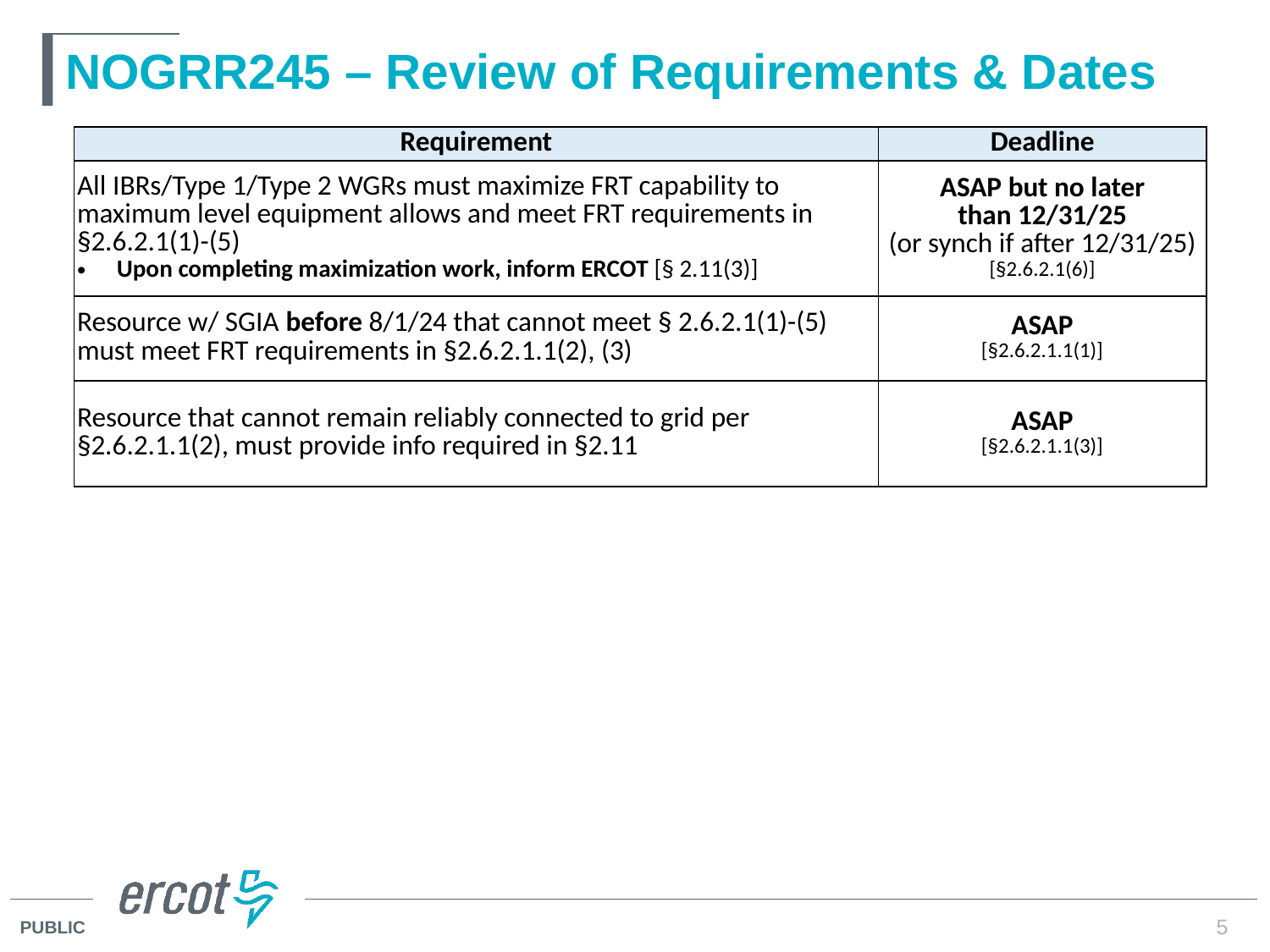

# NOGRR245 – Review of Requirements & Dates
| Requirement | Deadline |
| --- | --- |
| All IBRs/Type 1/Type 2 WGRs must maximize FRT capability to maximum level equipment allows and meet FRT requirements in §2.6.2.1(1)-(5) Upon completing maximization work, inform ERCOT [§ 2.11(3)] | ASAP but no later than 12/31/25 (or synch if after 12/31/25) [§2.6.2.1(6)] |
| Resource w/ SGIA before 8/1/24 that cannot meet § 2.6.2.1(1)-(5) must meet FRT requirements in §2.6.2.1.1(2), (3) | ASAP [§2.6.2.1.1(1)] |
| Resource that cannot remain reliably connected to grid per §2.6.2.1.1(2), must provide info required in §2.11 | ASAP [§2.6.2.1.1(3)] |
5